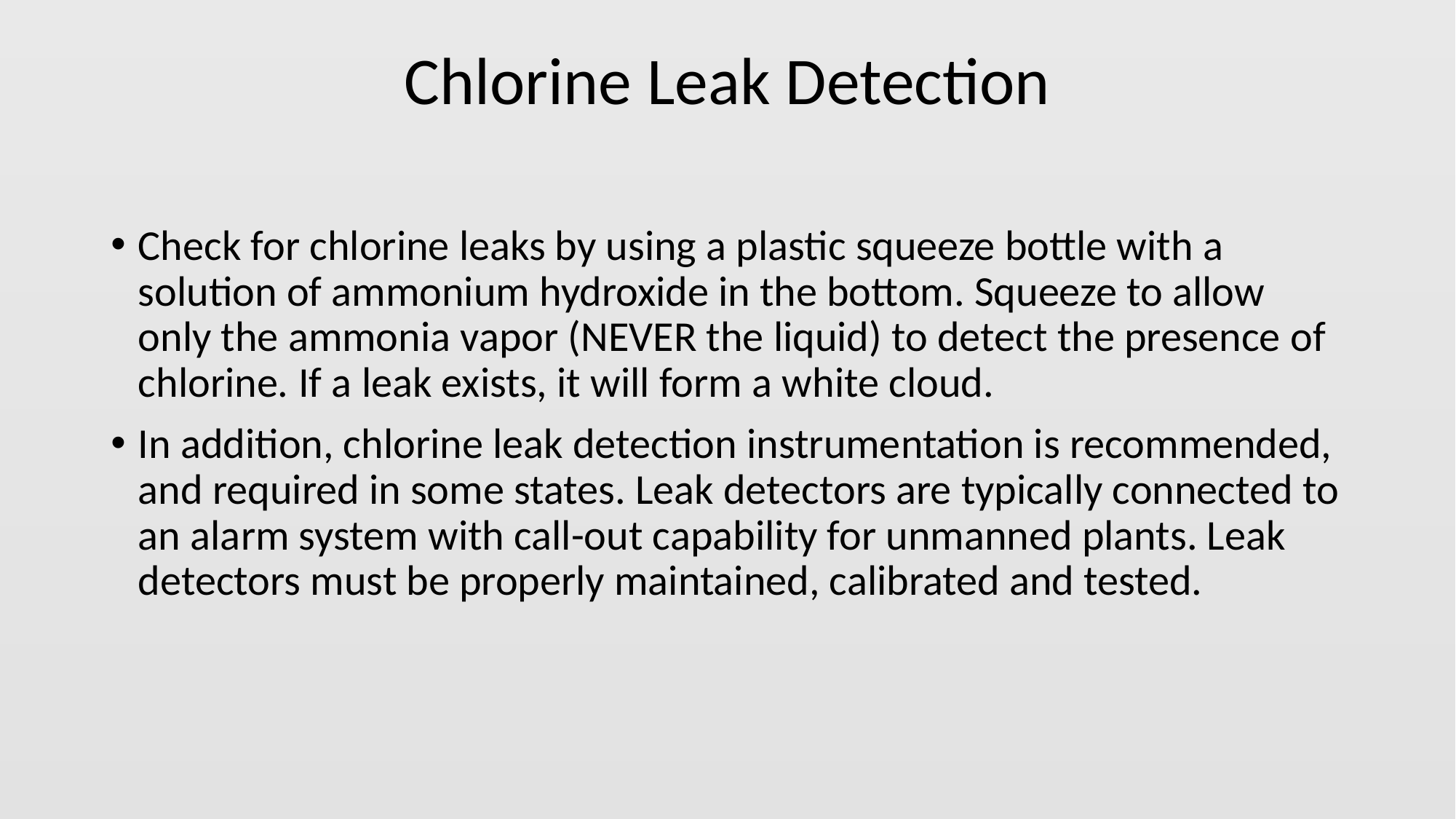

# Chlorine Leak Detection
Check for chlorine leaks by using a plastic squeeze bottle with a solution of ammonium hydroxide in the bottom. Squeeze to allow only the ammonia vapor (NEVER the liquid) to detect the presence of chlorine. If a leak exists, it will form a white cloud.
In addition, chlorine leak detection instrumentation is recommended, and required in some states. Leak detectors are typically connected to an alarm system with call-out capability for unmanned plants. Leak detectors must be properly maintained, calibrated and tested.